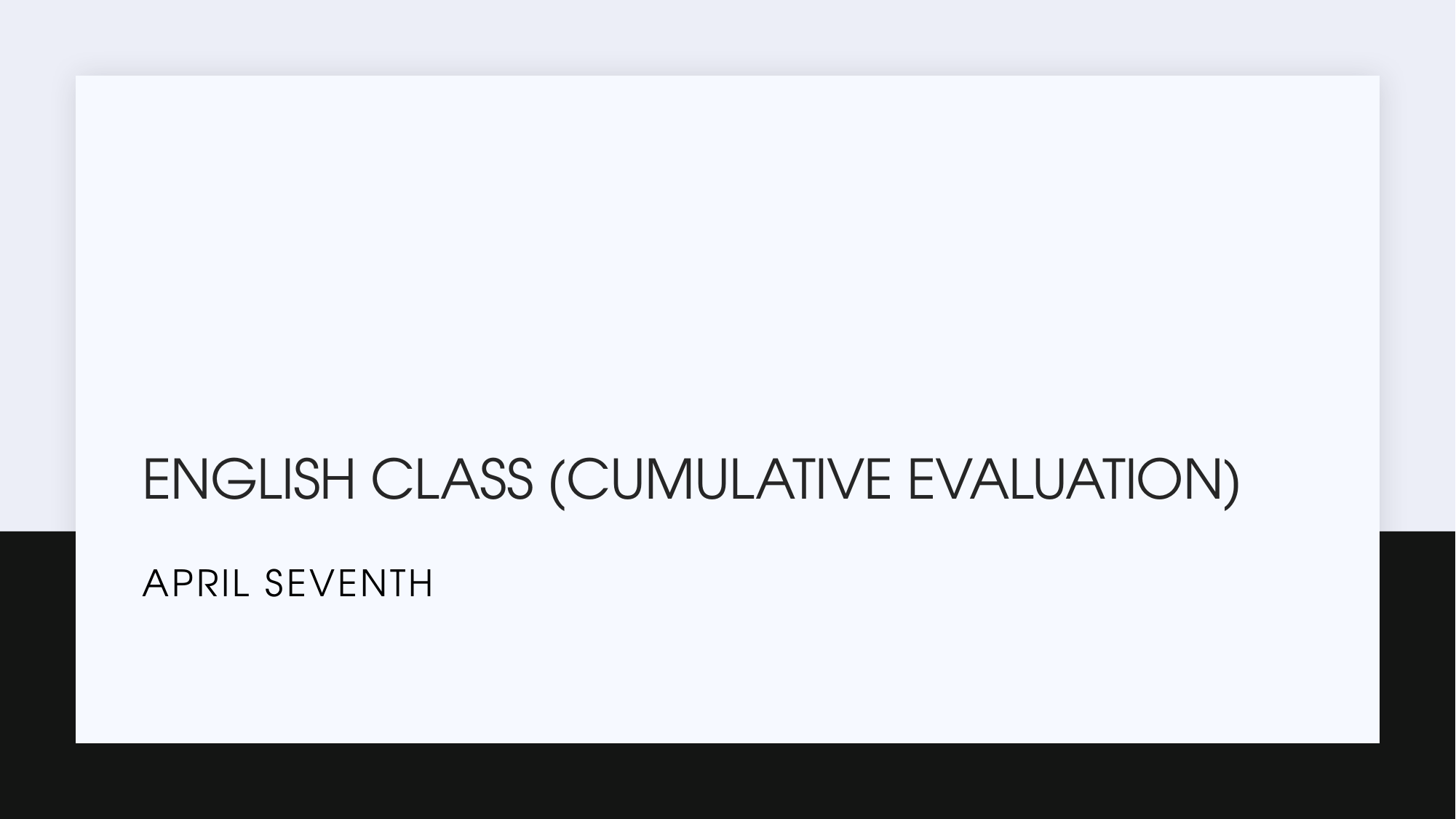

# English class (Cumulative evaluation)
April seventh